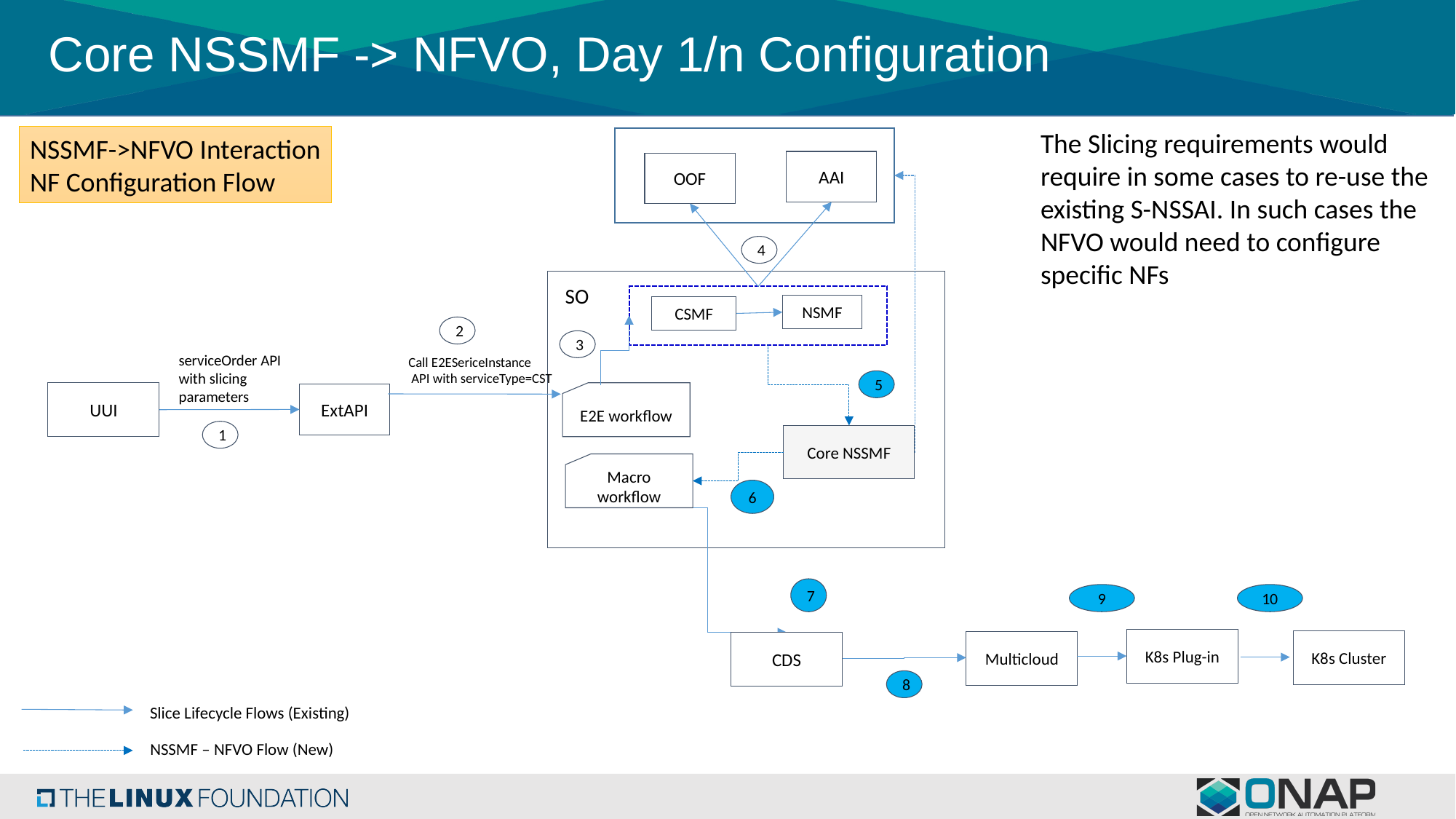

# Core NSSMF -> NFVO, Day 1/n Configuration
The Slicing requirements would require in some cases to re-use the existing S-NSSAI. In such cases the NFVO would need to configure specific NFs
NSSMF->NFVO Interaction
NF Configuration Flow

AAI
OOF
4

SO

NSMF
CSMF
2
3
serviceOrder API
with slicing
parameters
Call E2ESericeInstance
 API with serviceType=CST
5
UUI
E2E workflow
ExtAPI
1
Core NSSMF
Macro workflow
6
7
Multicloud
CDS
8
9
10
K8s Plug-in
K8s Cluster
Slice Lifecycle Flows (Existing)
NSSMF – NFVO Flow (New)